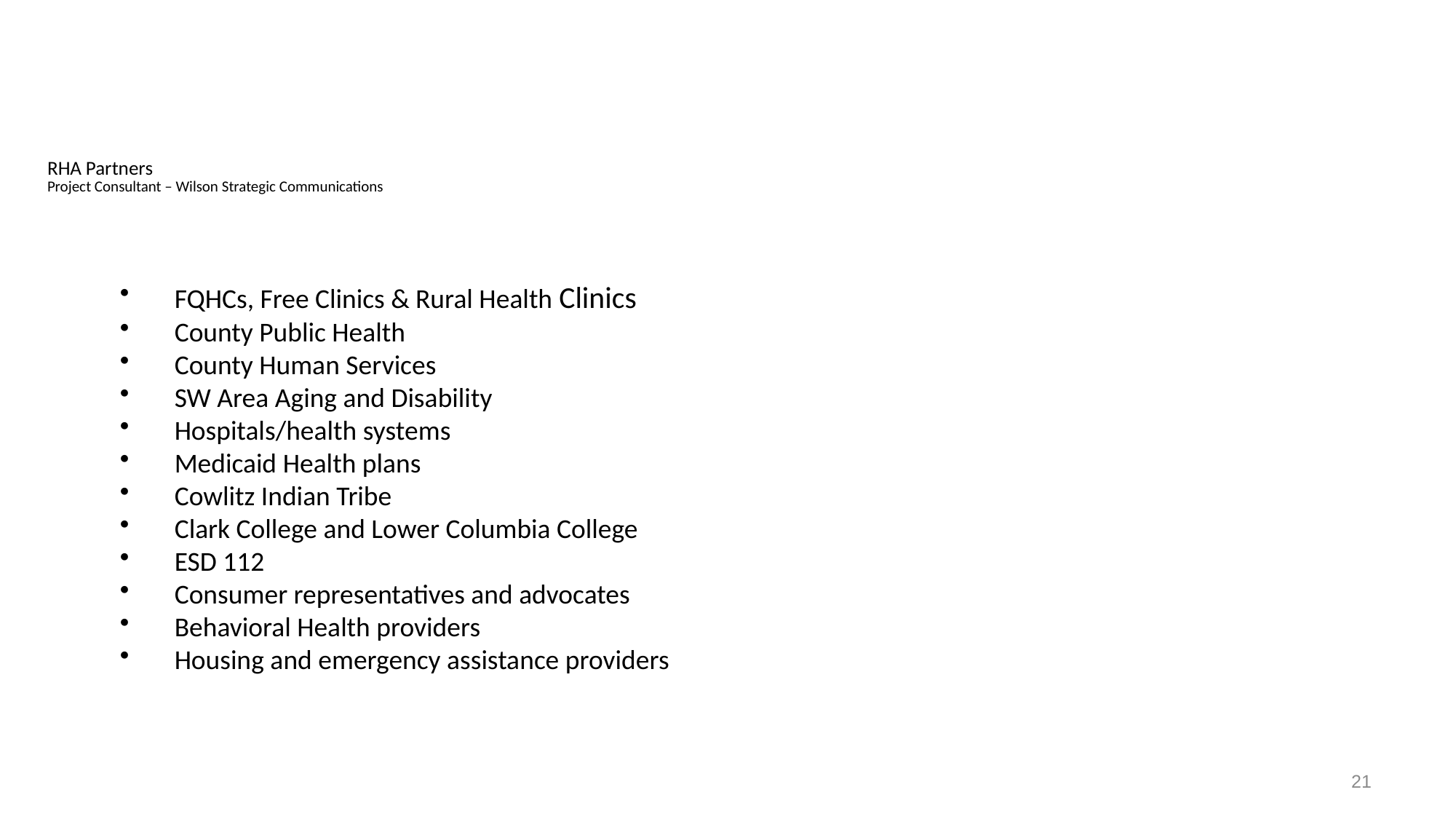

RHA Partners
Project Consultant – Wilson Strategic Communications

FQHCs, Free Clinics & Rural Health Clinics
County Public Health
County Human Services
SW Area Aging and Disability
Hospitals/health systems
Medicaid Health plans
Cowlitz Indian Tribe
Clark College and Lower Columbia College
ESD 112
Consumer representatives and advocates
Behavioral Health providers
Housing and emergency assistance providers
21